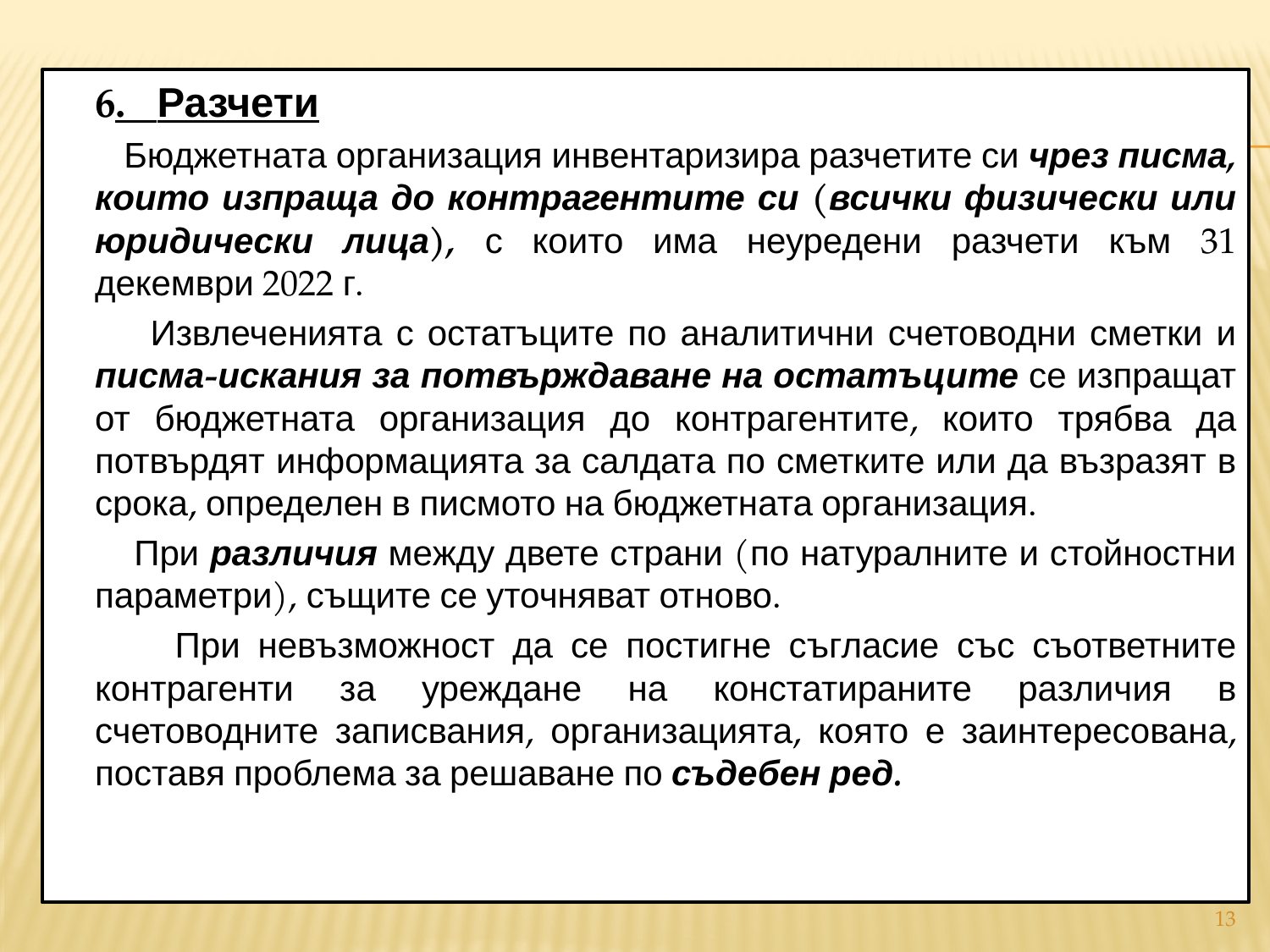

#
		6.   Разчети
      	Бюджетната организация инвентаризира разчетите си чрез писма, които изпраща до контрагентите си (всички физически или юридически лица), с които има неуредени разчети към 31 декември 2022 г.
      	Извлеченията с остатъците по аналитични счетоводни сметки и писма-искания за потвърждаване на остатъците се изпращат от бюджетната организация до контрагентите, които трябва да потвърдят информацията за салдата по сметките или да възразят в срока, определен в писмото на бюджетната организация.
      	При различия между двете страни (по натуралните и стойностни параметри), същите се уточняват отново.
      	При невъзможност да се постигне съгласие със съответните контрагенти за уреждане на констатираните различия в счетоводните записвания, организацията, която е заинтересована, поставя проблема за решаване по съдебен ред.

13